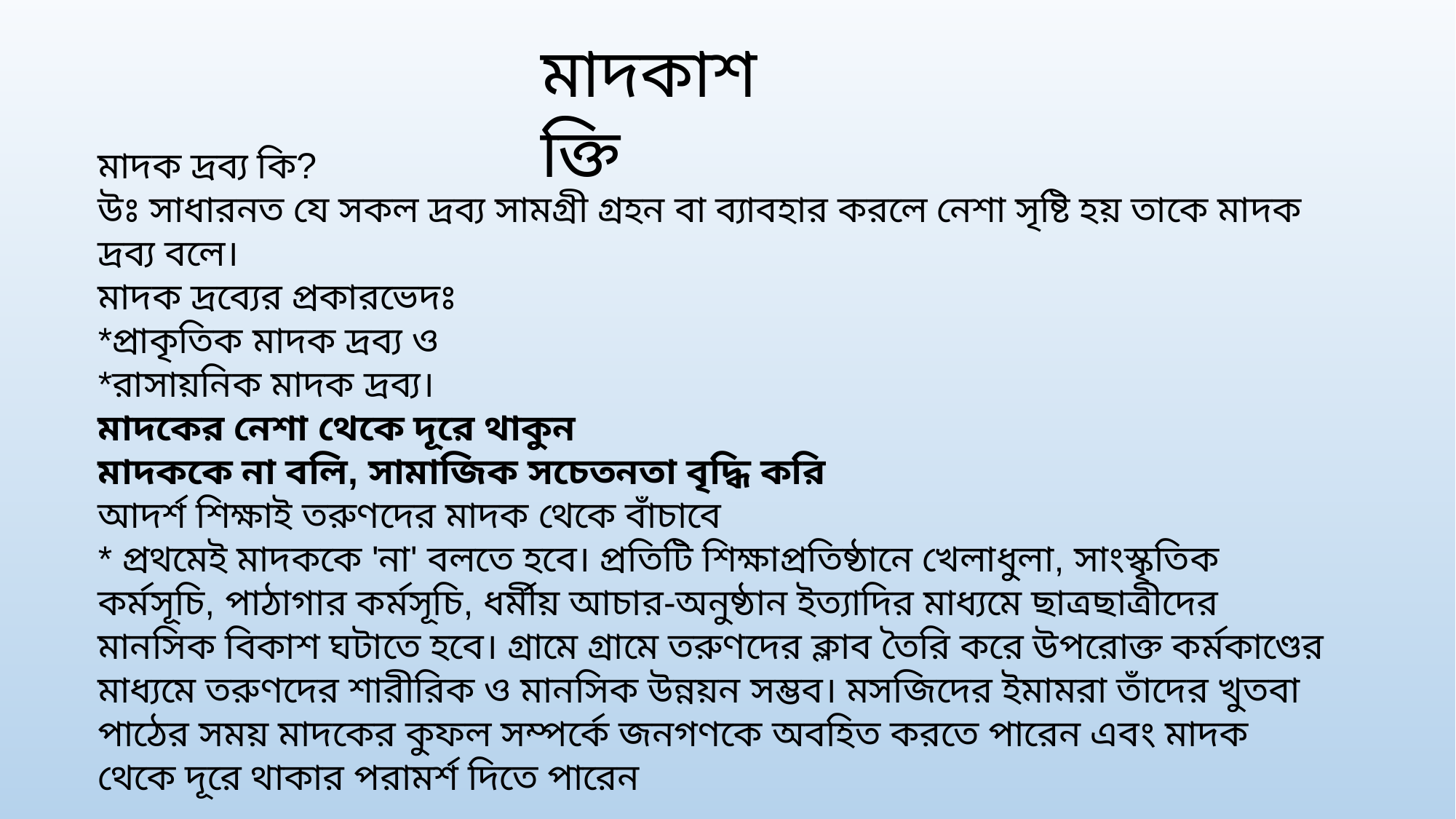

মাদকাশক্তি
মাদক দ্রব্য কি?
উঃ সাধারনত যে সকল দ্রব্য সামগ্রী গ্রহন বা ব্যাবহার করলে নেশা সৃষ্টি হয় তাকে মাদক দ্রব্য বলে।
মাদক দ্রব্যের প্রকারভেদঃ
*প্রাকৃতিক মাদক দ্রব্য ও
*রাসায়নিক মাদক দ্রব্য।
মাদকের নেশা থেকে দূরে থাকুন
মাদককে না বলি, সামাজিক সচেতনতা বৃদ্ধি করি
আদর্শ শিক্ষাই তরুণদের মাদক থেকে বাঁচাবে
* প্রথমেই মাদককে 'না' বলতে হবে। প্রতিটি শিক্ষাপ্রতিষ্ঠানে খেলাধুলা, সাংস্কৃতিক কর্মসূচি, পাঠাগার কর্মসূচি, ধর্মীয় আচার-অনুষ্ঠান ইত্যাদির মাধ্যমে ছাত্রছাত্রীদের মানসিক বিকাশ ঘটাতে হবে। গ্রামে গ্রামে তরুণদের ক্লাব তৈরি করে উপরোক্ত কর্মকাণ্ডের মাধ্যমে তরুণদের শারীরিক ও মানসিক উন্নয়ন সম্ভব। মসজিদের ইমামরা তাঁদের খুতবা পাঠের সময় মাদকের কুফল সম্পর্কে জনগণকে অবহিত করতে পারেন এবং মাদক থেকে দূরে থাকার পরামর্শ দিতে পারেন